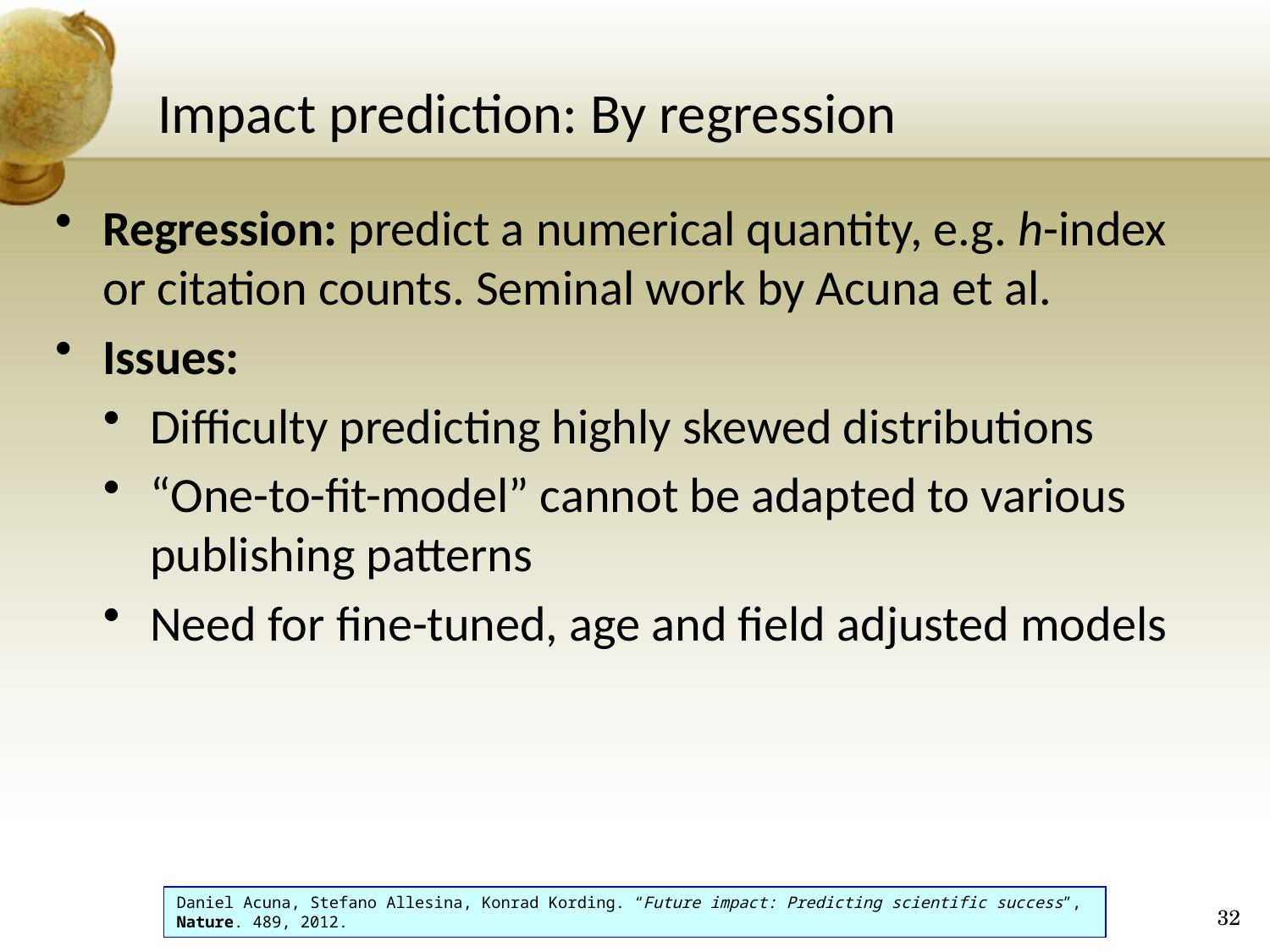

# Impact prediction: By regression
Regression: predict a numerical quantity, e.g. h-index or citation counts. Seminal work by Acuna et al.
Issues:
Difficulty predicting highly skewed distributions
“One-to-fit-model” cannot be adapted to various publishing patterns
Need for fine-tuned, age and field adjusted models
Daniel Acuna, Stefano Allesina, Konrad Kording. “Future impact: Predicting scientific success”, Nature. 489, 2012.
32